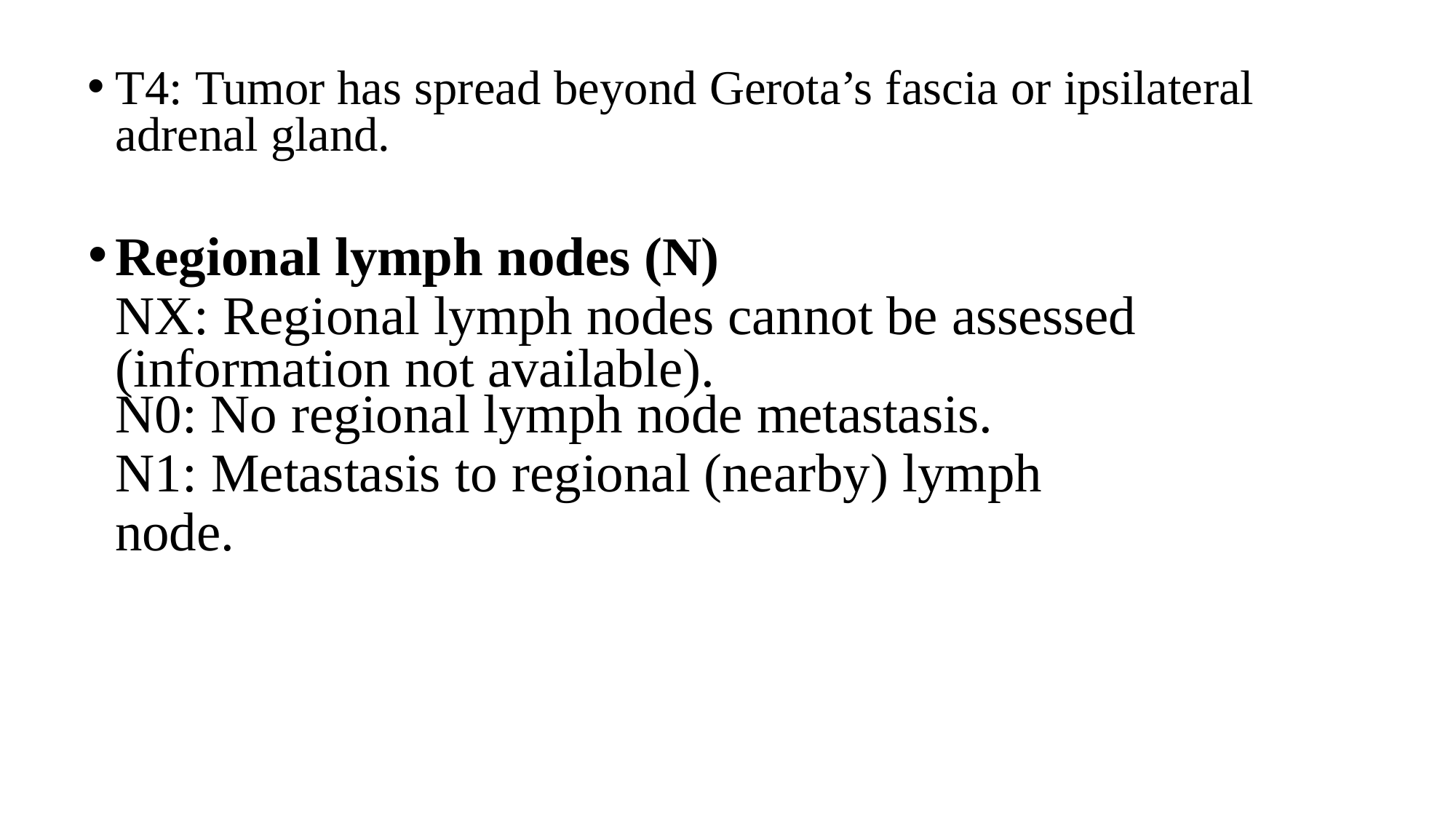

T4: Tumor has spread beyond Gerota’s fascia or ipsilateral adrenal gland.

Regional lymph nodes (N)
NX: Regional lymph nodes cannot be assessed (information not available).
N0: No regional lymph node metastasis.
N1: Metastasis to regional (nearby) lymph node.